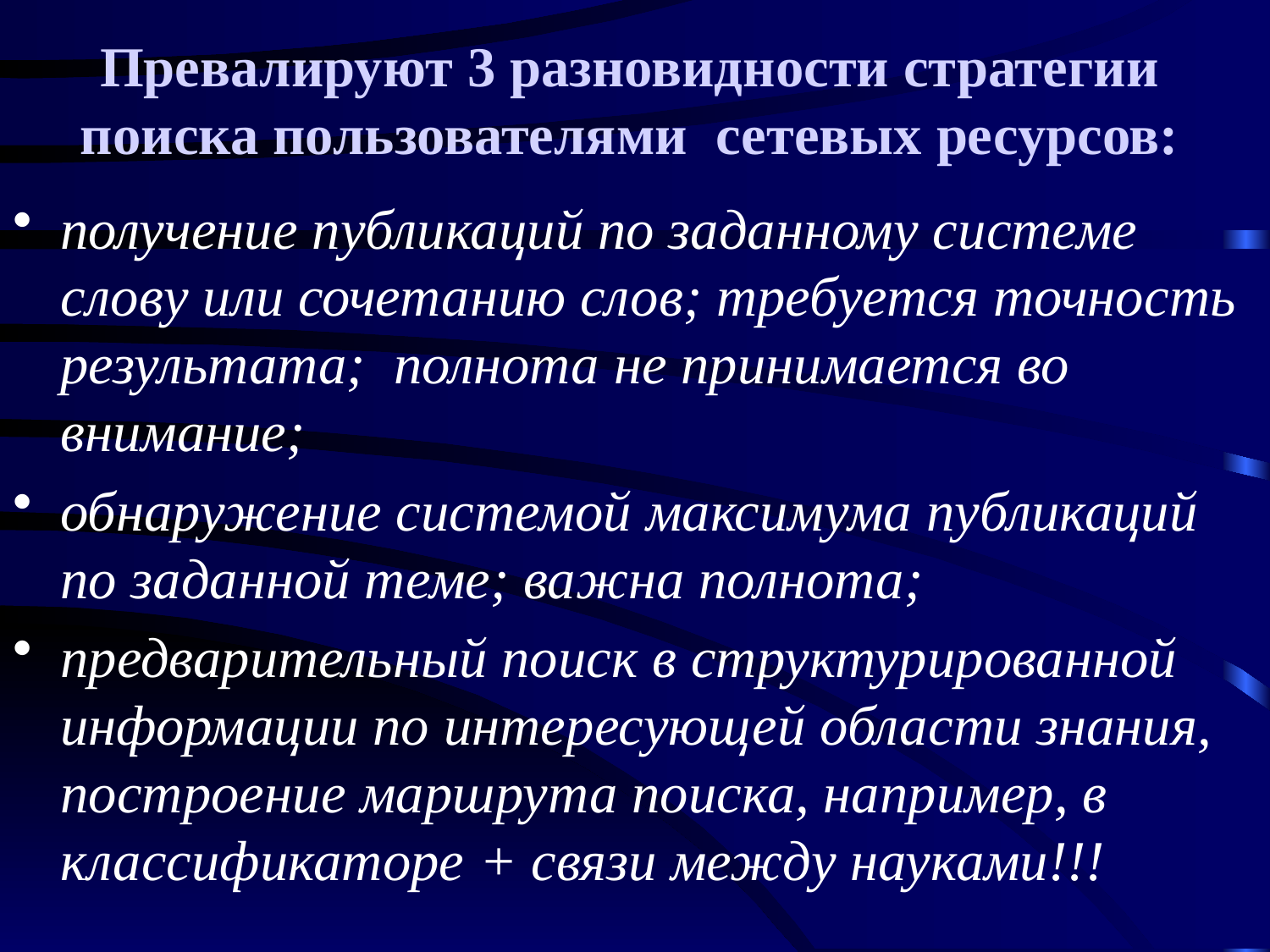

# Превалируют 3 разновидности стратегии поиска пользователями  сетевых ресурсов:
получение публикаций по заданному системе слову или сочетанию слов; требуется точность результата;  полнота не принимается во внимание;
обнаружение системой максимума публикаций по заданной теме; важна полнота;
предварительный поиск в структурированной информации по интересующей области знания, построение маршрута поиска, например, в классификаторе + связи между науками!!!